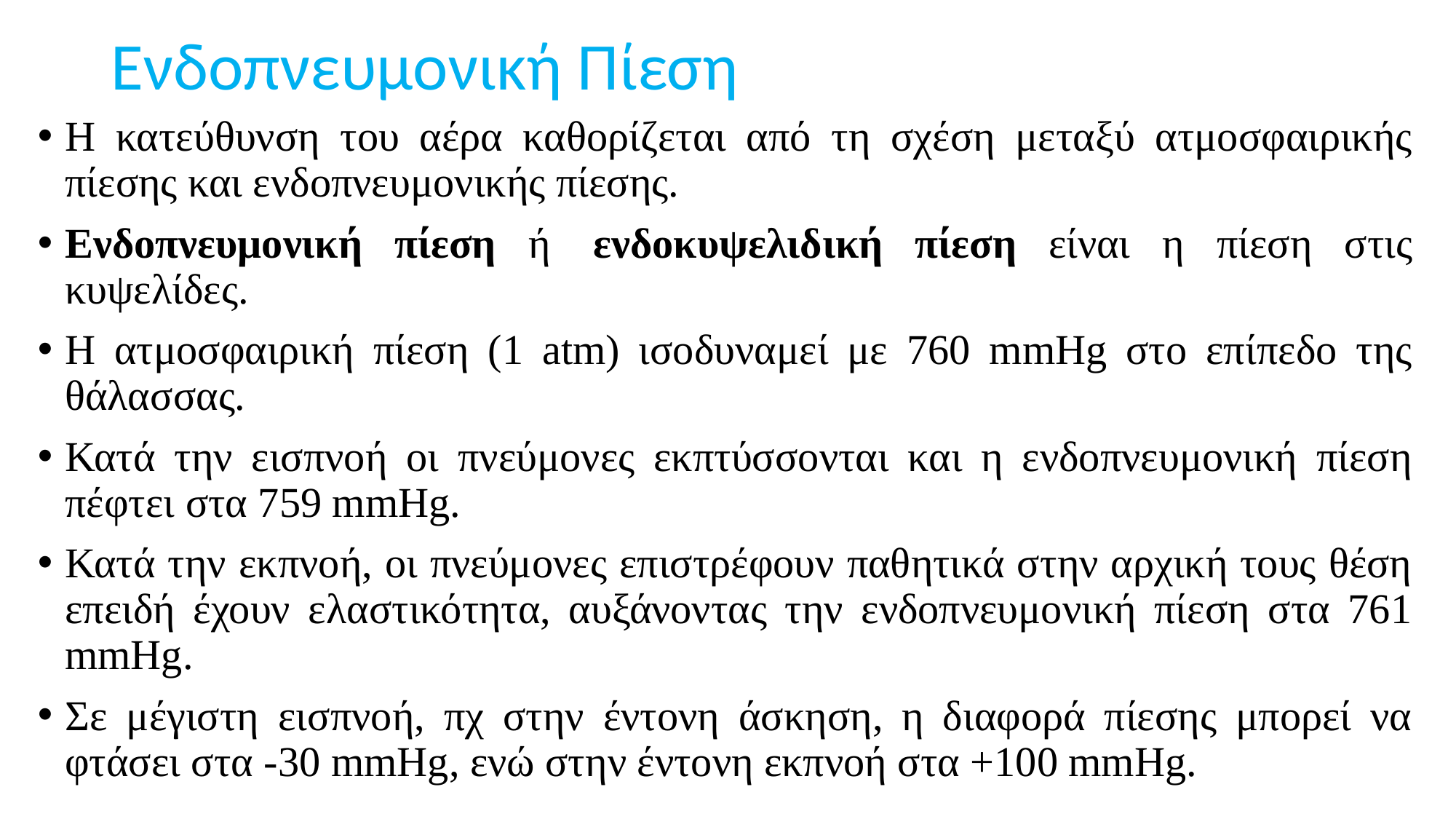

# Ενδοπνευμονική Πίεση
Η κατεύθυνση του αέρα καθορίζεται από τη σχέση μεταξύ ατμοσφαιρικής πίεσης και ενδοπνευμονικής πίεσης.
Ενδοπνευμονική πίεση ή  ενδοκυψελιδική πίεση είναι η πίεση στις κυψελίδες.
Η ατμοσφαιρική πίεση (1 atm) ισοδυναμεί με 760 mmHg στο επίπεδο της θάλασσας.
Κατά την εισπνοή οι πνεύμονες εκπτύσσονται και η ενδοπνευμονική πίεση πέφτει στα 759 mmHg.
Κατά την εκπνοή, οι πνεύμονες επιστρέφουν παθητικά στην αρχική τους θέση επειδή έχουν ελαστικότητα, αυξάνοντας την ενδοπνευμονική πίεση στα 761 mmHg.
Σε μέγιστη εισπνοή, πχ στην έντονη άσκηση, η διαφορά πίεσης μπορεί να φτάσει στα -30 mmHg, ενώ στην έντονη εκπνοή στα +100 mmHg.